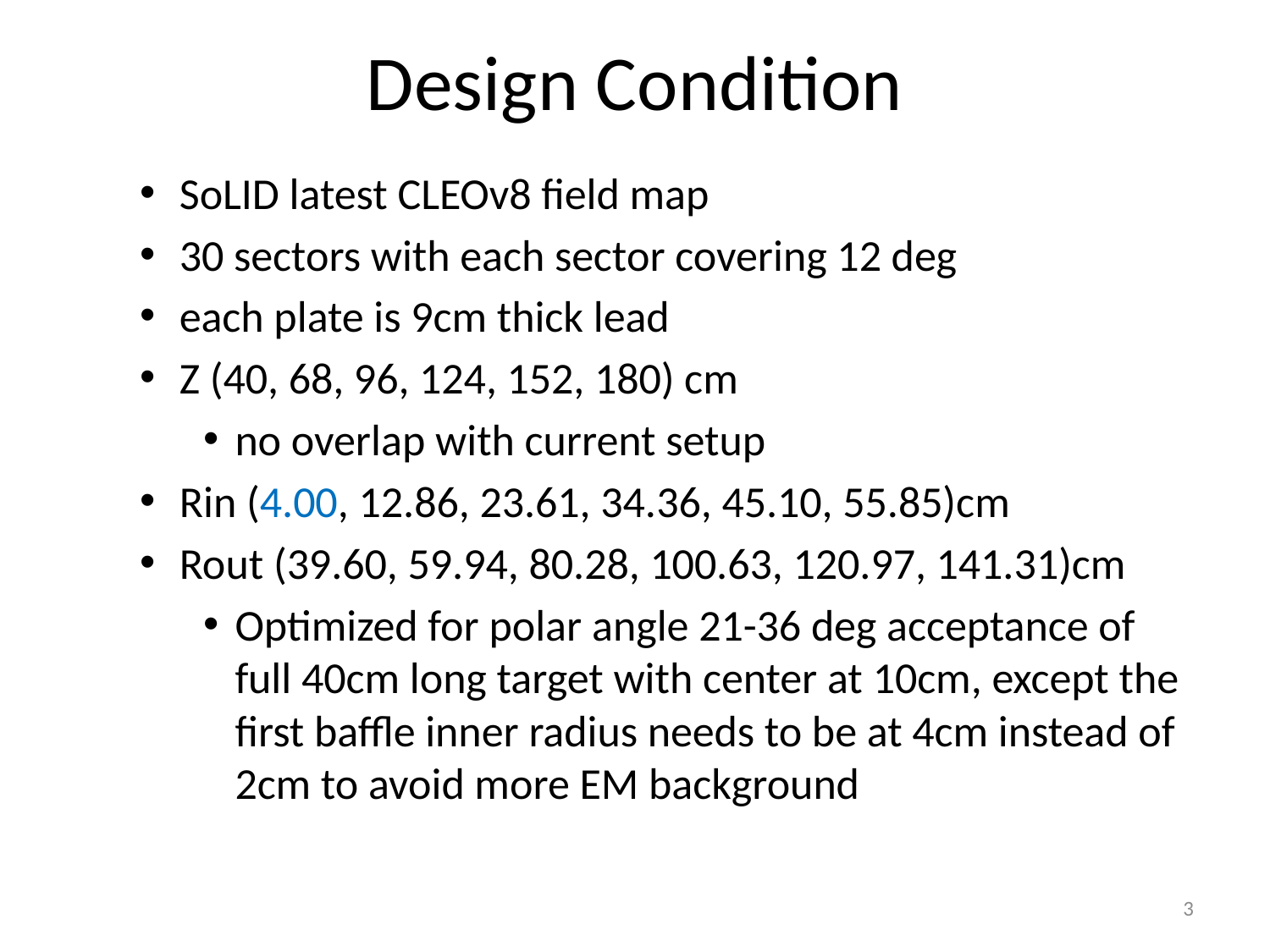

# Design Condition
SoLID latest CLEOv8 field map
30 sectors with each sector covering 12 deg
each plate is 9cm thick lead
Z (40, 68, 96, 124, 152, 180) cm
no overlap with current setup
Rin (4.00, 12.86, 23.61, 34.36, 45.10, 55.85)cm
Rout (39.60, 59.94, 80.28, 100.63, 120.97, 141.31)cm
Optimized for polar angle 21-36 deg acceptance of full 40cm long target with center at 10cm, except the first baffle inner radius needs to be at 4cm instead of 2cm to avoid more EM background
3